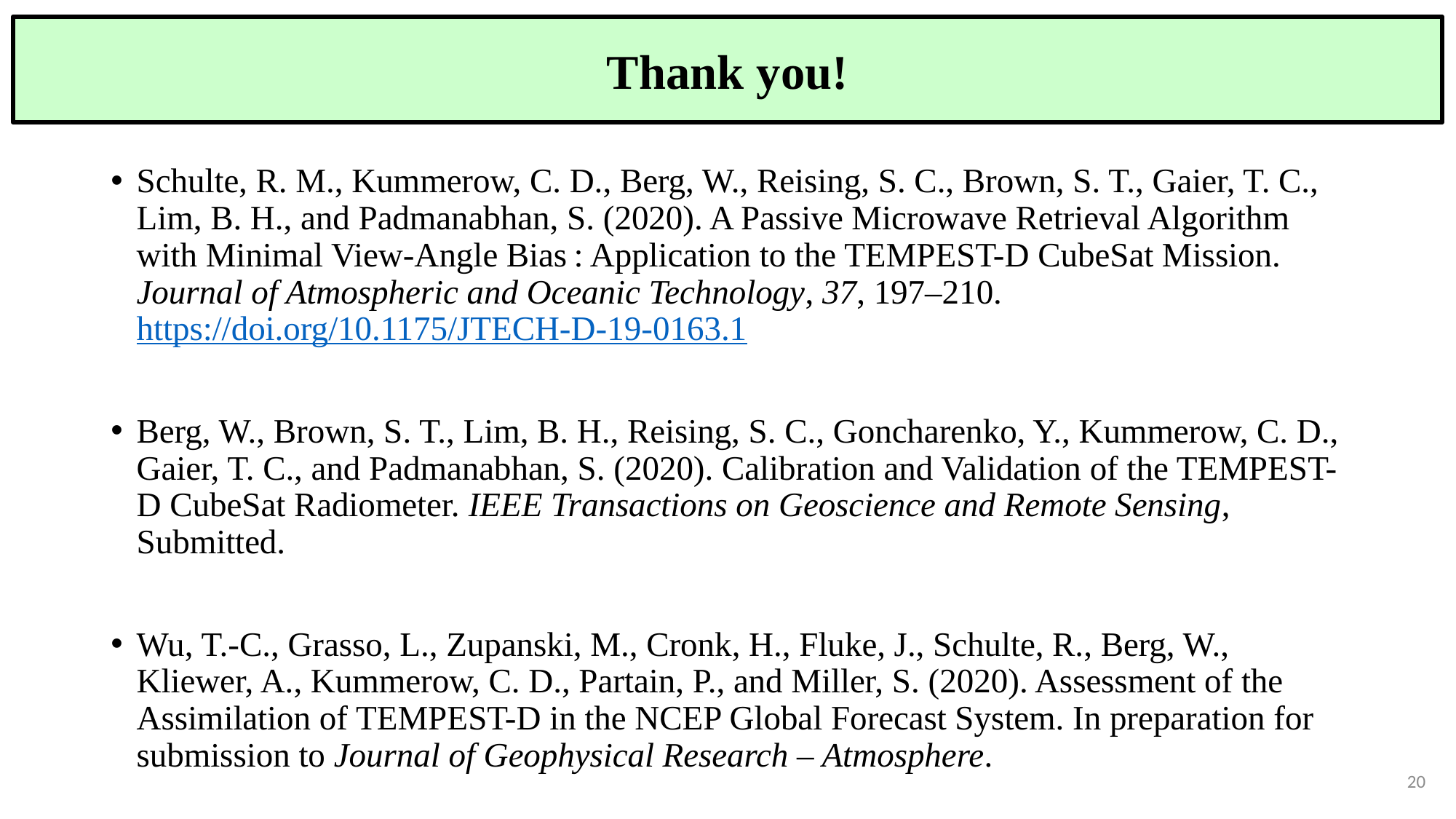

Thank you!
Schulte, R. M., Kummerow, C. D., Berg, W., Reising, S. C., Brown, S. T., Gaier, T. C., Lim, B. H., and Padmanabhan, S. (2020). A Passive Microwave Retrieval Algorithm with Minimal View-Angle Bias : Application to the TEMPEST-D CubeSat Mission. Journal of Atmospheric and Oceanic Technology, 37, 197–210. https://doi.org/10.1175/JTECH-D-19-0163.1

Berg, W., Brown, S. T., Lim, B. H., Reising, S. C., Goncharenko, Y., Kummerow, C. D., Gaier, T. C., and Padmanabhan, S. (2020). Calibration and Validation of the TEMPEST-D CubeSat Radiometer. IEEE Transactions on Geoscience and Remote Sensing, Submitted.

Wu, T.-C., Grasso, L., Zupanski, M., Cronk, H., Fluke, J., Schulte, R., Berg, W., Kliewer, A., Kummerow, C. D., Partain, P., and Miller, S. (2020). Assessment of the Assimilation of TEMPEST-D in the NCEP Global Forecast System. In preparation for submission to Journal of Geophysical Research – Atmosphere.

20